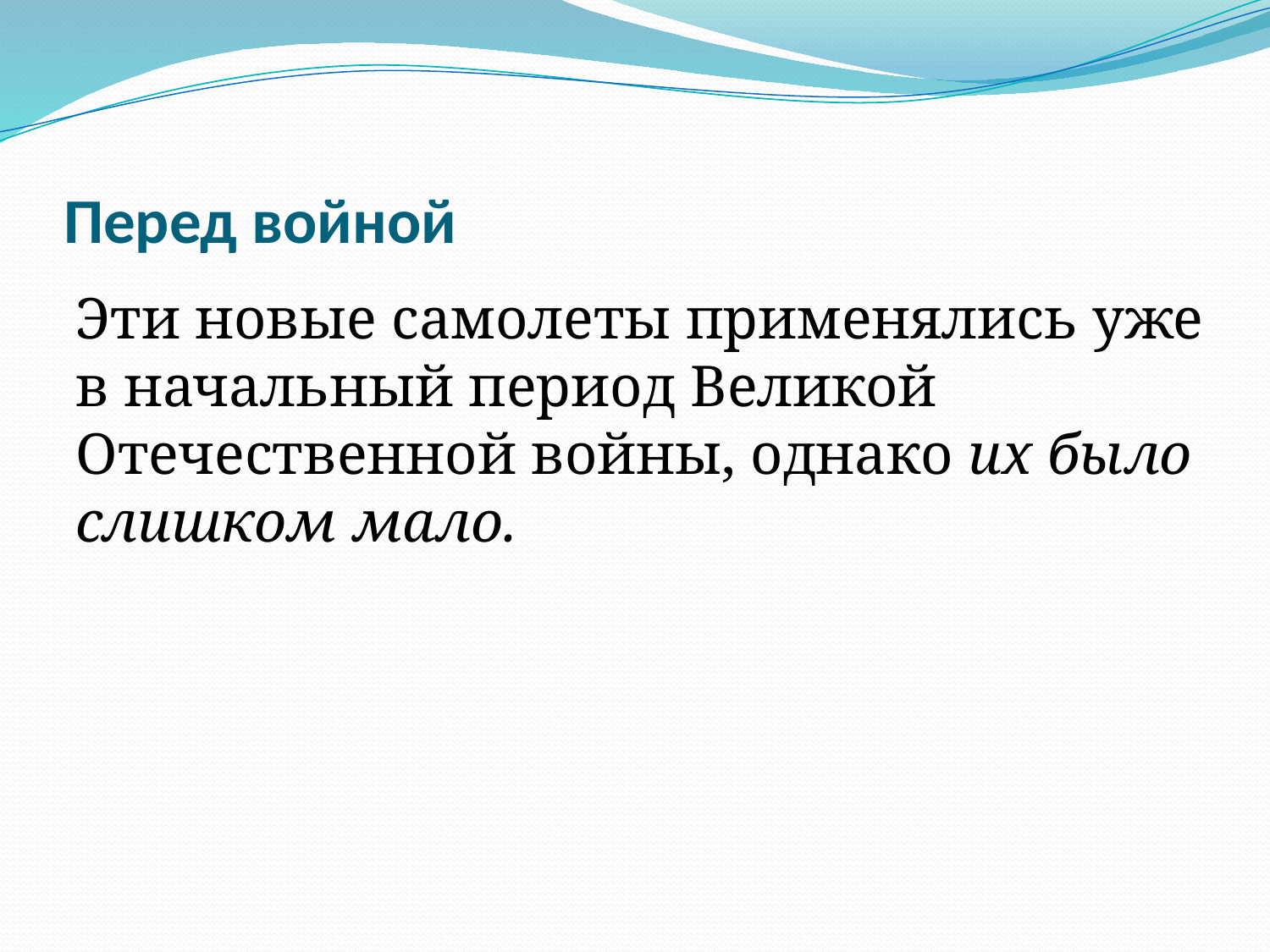

# Перед войной
Эти новые самолеты применялись уже в начальный период Великой Отечественной войны, однако их было слишком мало.